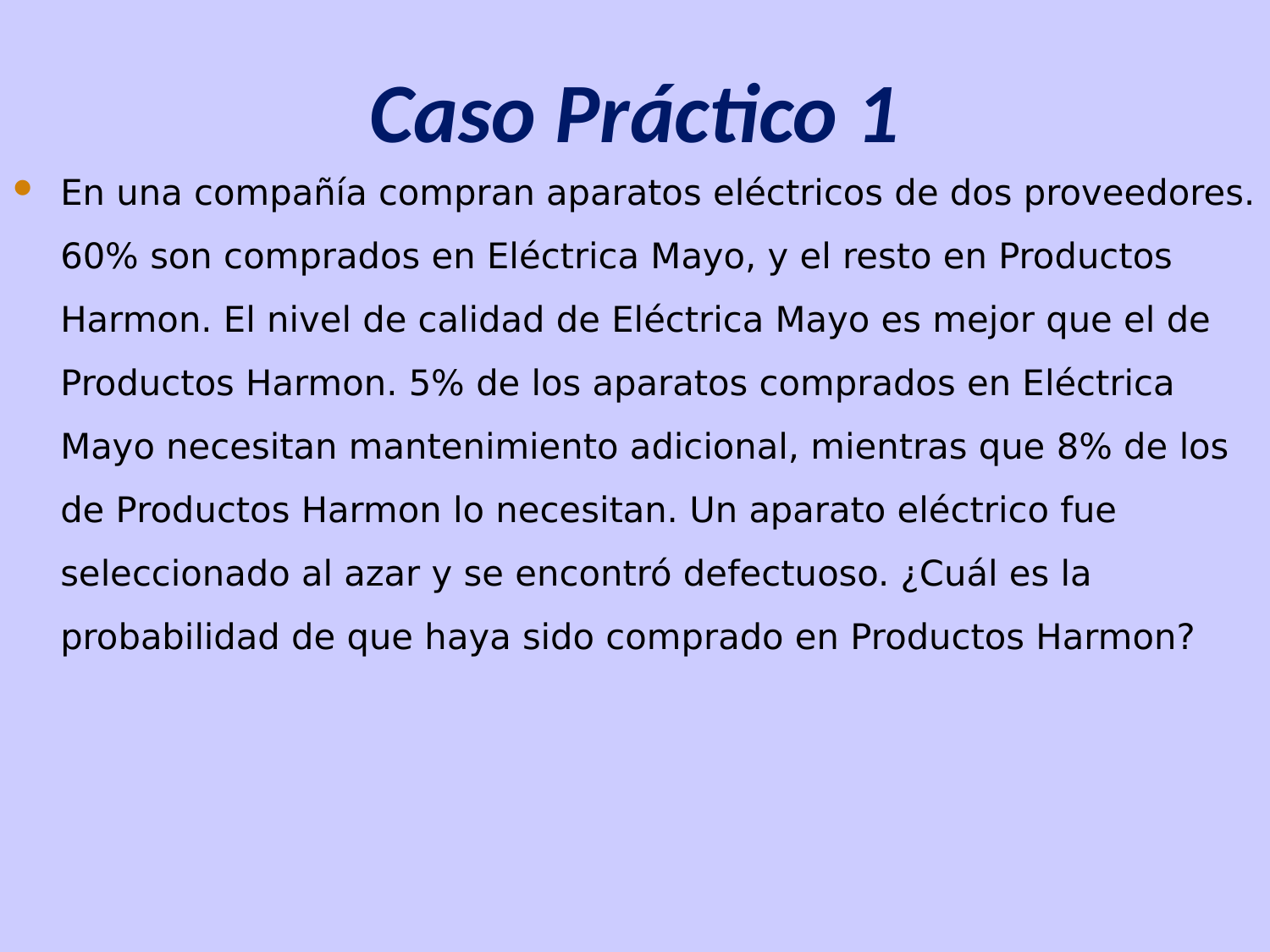

En una compañía compran aparatos eléctricos de dos proveedores. 60% son comprados en Eléctrica Mayo, y el resto en Productos Harmon. El nivel de calidad de Eléctrica Mayo es mejor que el de Productos Harmon. 5% de los aparatos comprados en Eléctrica Mayo necesitan mantenimiento adicional, mientras que 8% de los de Productos Harmon lo necesitan. Un aparato eléctrico fue seleccionado al azar y se encontró defectuoso. ¿Cuál es la probabilidad de que haya sido comprado en Productos Harmon?

# Caso Práctico 1
58